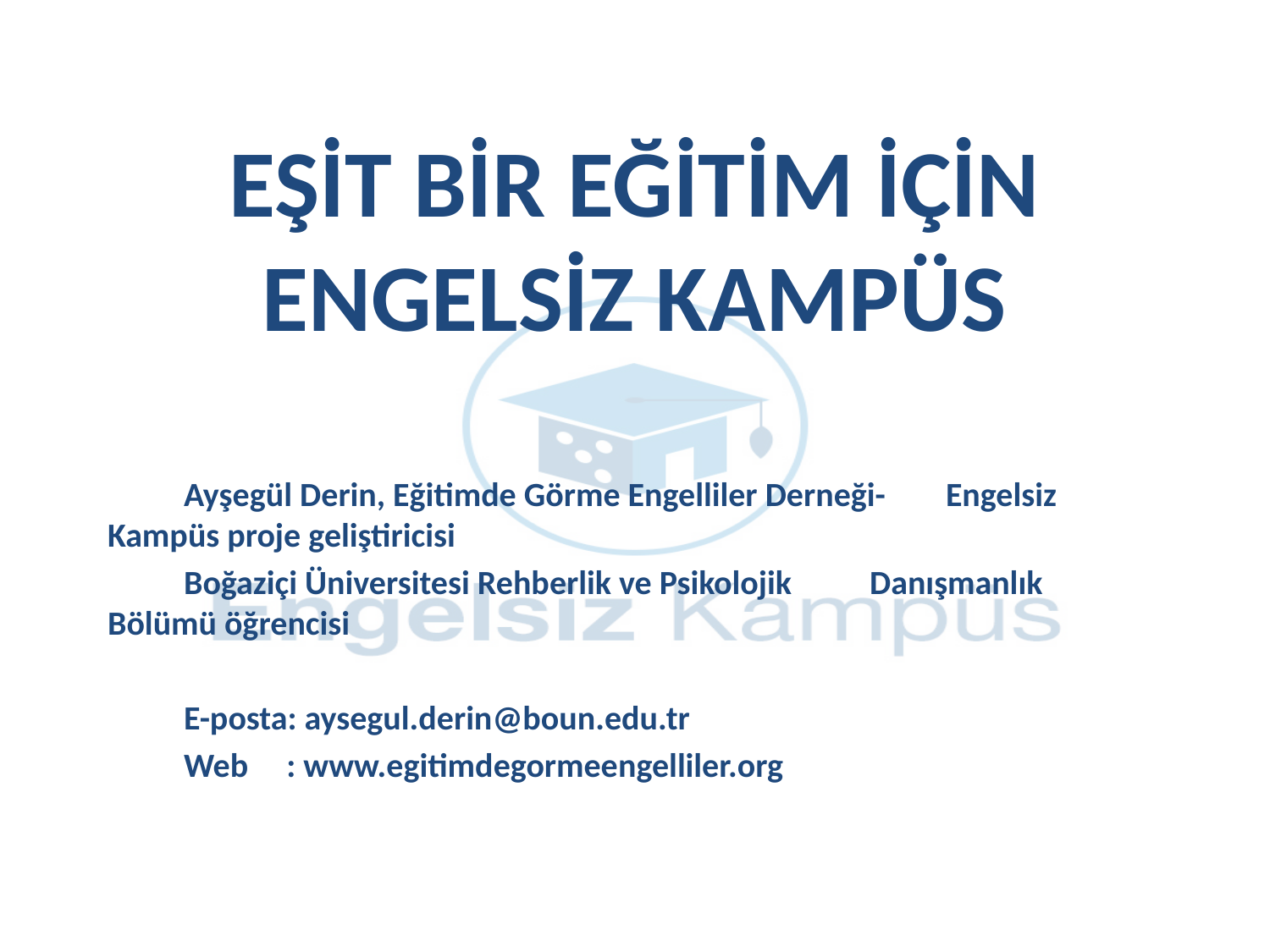

# EŞİT BİR EĞİTİM İÇİN ENGELSİZ KAMPÜS
	Ayşegül Derin, Eğitimde Görme Engelliler Derneği-	Engelsiz Kampüs proje geliştiricisi
	Boğaziçi Üniversitesi Rehberlik ve Psikolojik 	Danışmanlık Bölümü öğrencisi

	E-posta: aysegul.derin@boun.edu.tr
	Web     : www.egitimdegormeengelliler.org